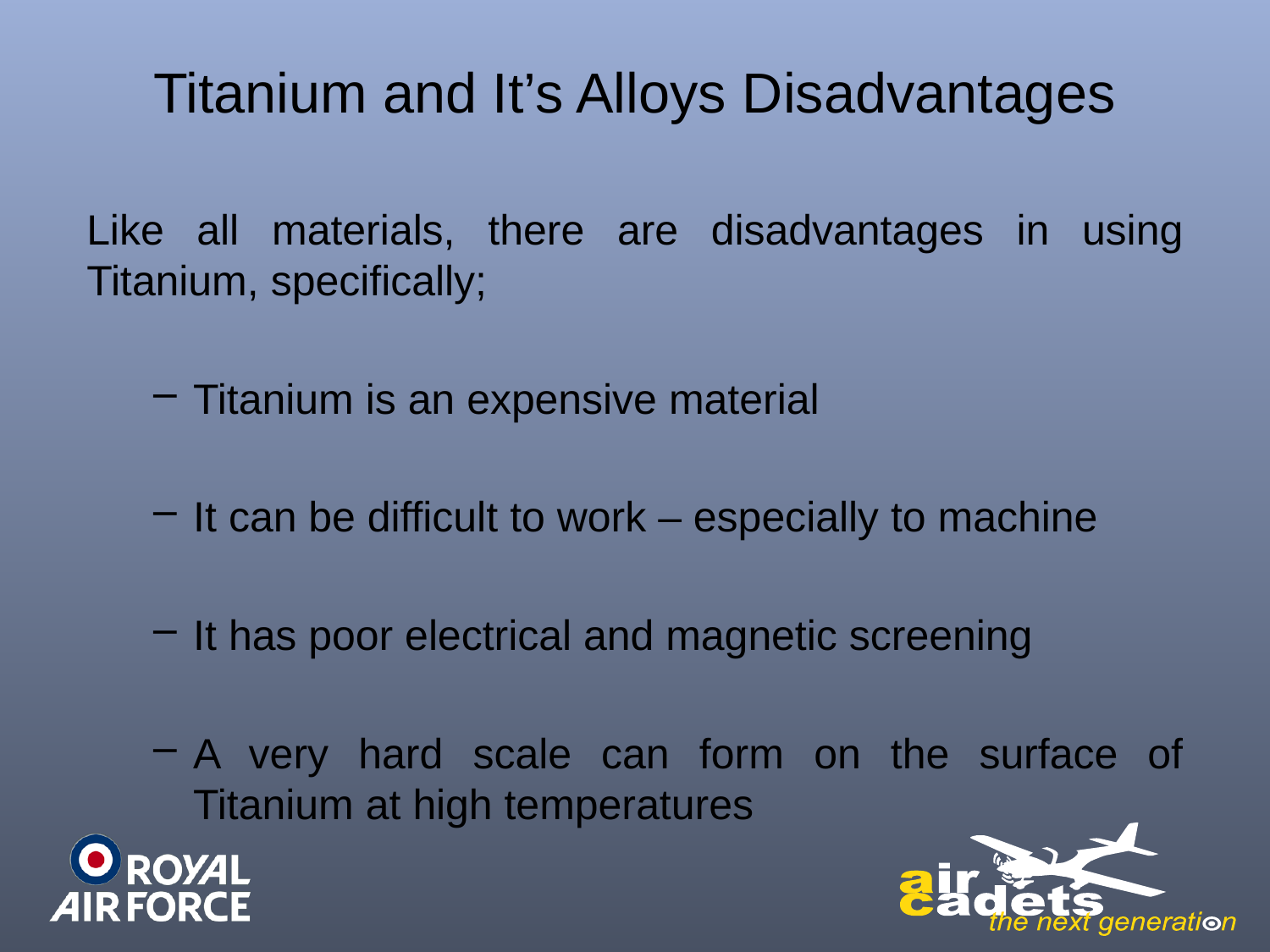

# Titanium and It’s Alloys Disadvantages
Like all materials, there are disadvantages in using Titanium, specifically;

Titanium is an expensive material

It can be difficult to work – especially to machine

It has poor electrical and magnetic screening

A very hard scale can form on the surface of Titanium at high temperatures